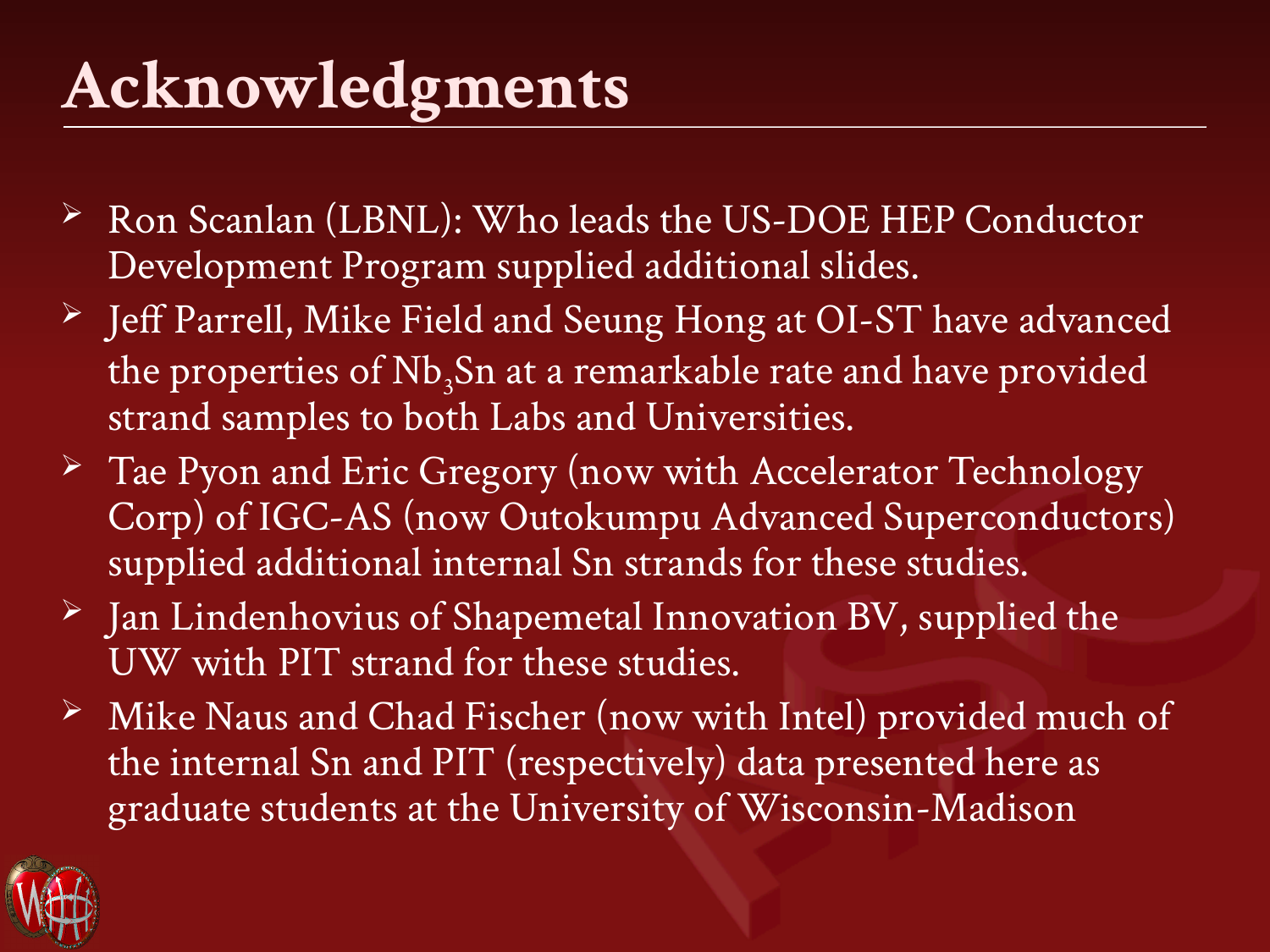

# Acknowledgments
Ron Scanlan (LBNL): Who leads the US-DOE HEP Conductor Development Program supplied additional slides.
Jeff Parrell, Mike Field and Seung Hong at OI-ST have advanced the properties of Nb3Sn at a remarkable rate and have provided strand samples to both Labs and Universities.
Tae Pyon and Eric Gregory (now with Accelerator Technology Corp) of IGC-AS (now Outokumpu Advanced Superconductors) supplied additional internal Sn strands for these studies.
Jan Lindenhovius of Shapemetal Innovation BV, supplied the UW with PIT strand for these studies.
Mike Naus and Chad Fischer (now with Intel) provided much of the internal Sn and PIT (respectively) data presented here as graduate students at the University of Wisconsin-Madison